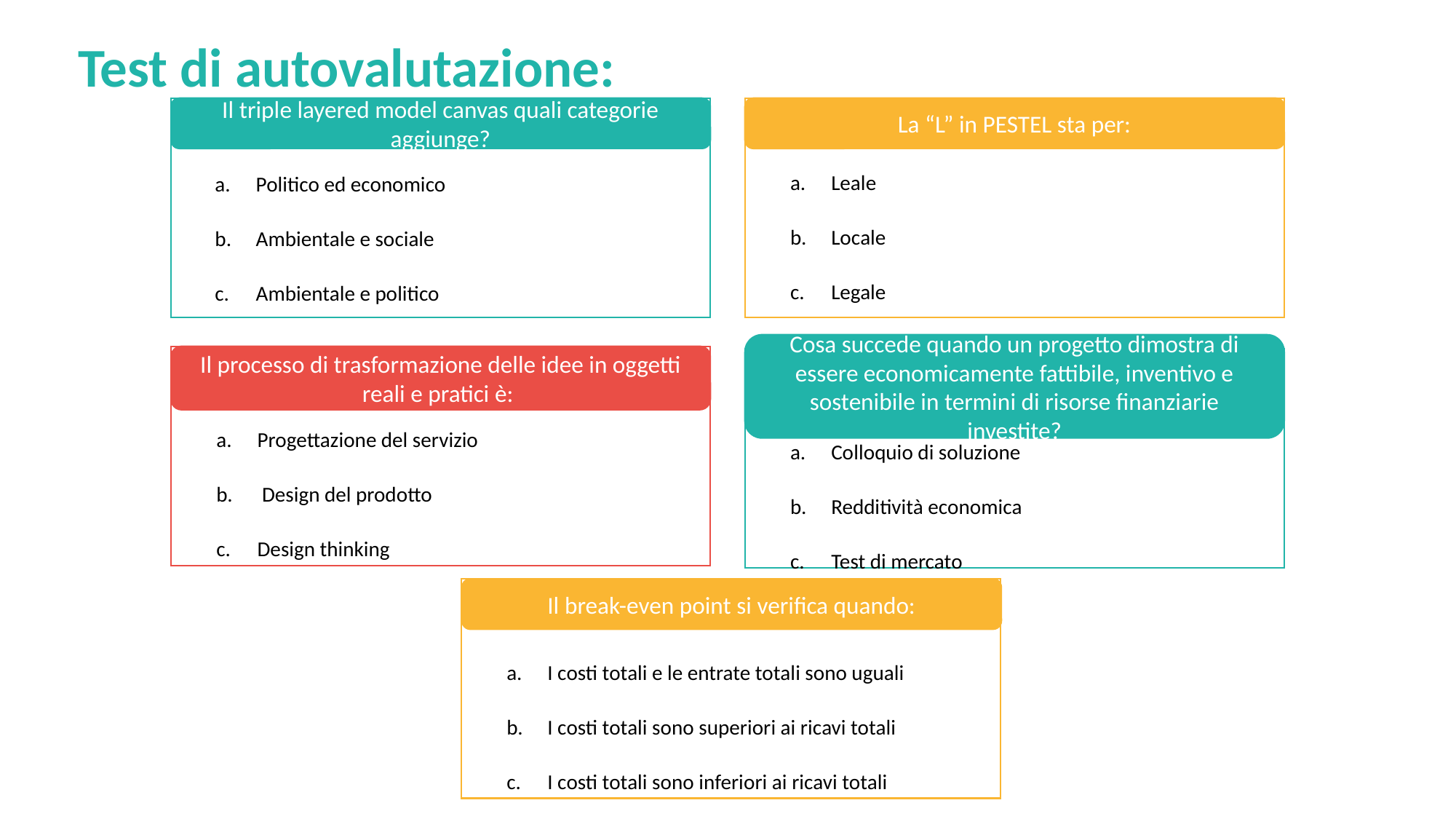

Test di autovalutazione:

Il triple layered model canvas quali categorie aggiunge?

La “L” in PESTEL sta per:
Leale
Locale
Legale
Politico ed economico
Ambientale e sociale
Ambientale e politico
Cosa succede quando un progetto dimostra di essere economicamente fattibile, inventivo e sostenibile in termini di risorse finanziarie investite?

Il processo di trasformazione delle idee in oggetti reali e pratici è:

Progettazione del servizio
 Design del prodotto
Design thinking
Colloquio di soluzione
Redditività economica
Test di mercato

Il break-even point si verifica quando:
I costi totali e le entrate totali sono uguali
I costi totali sono superiori ai ricavi totali
I costi totali sono inferiori ai ricavi totali